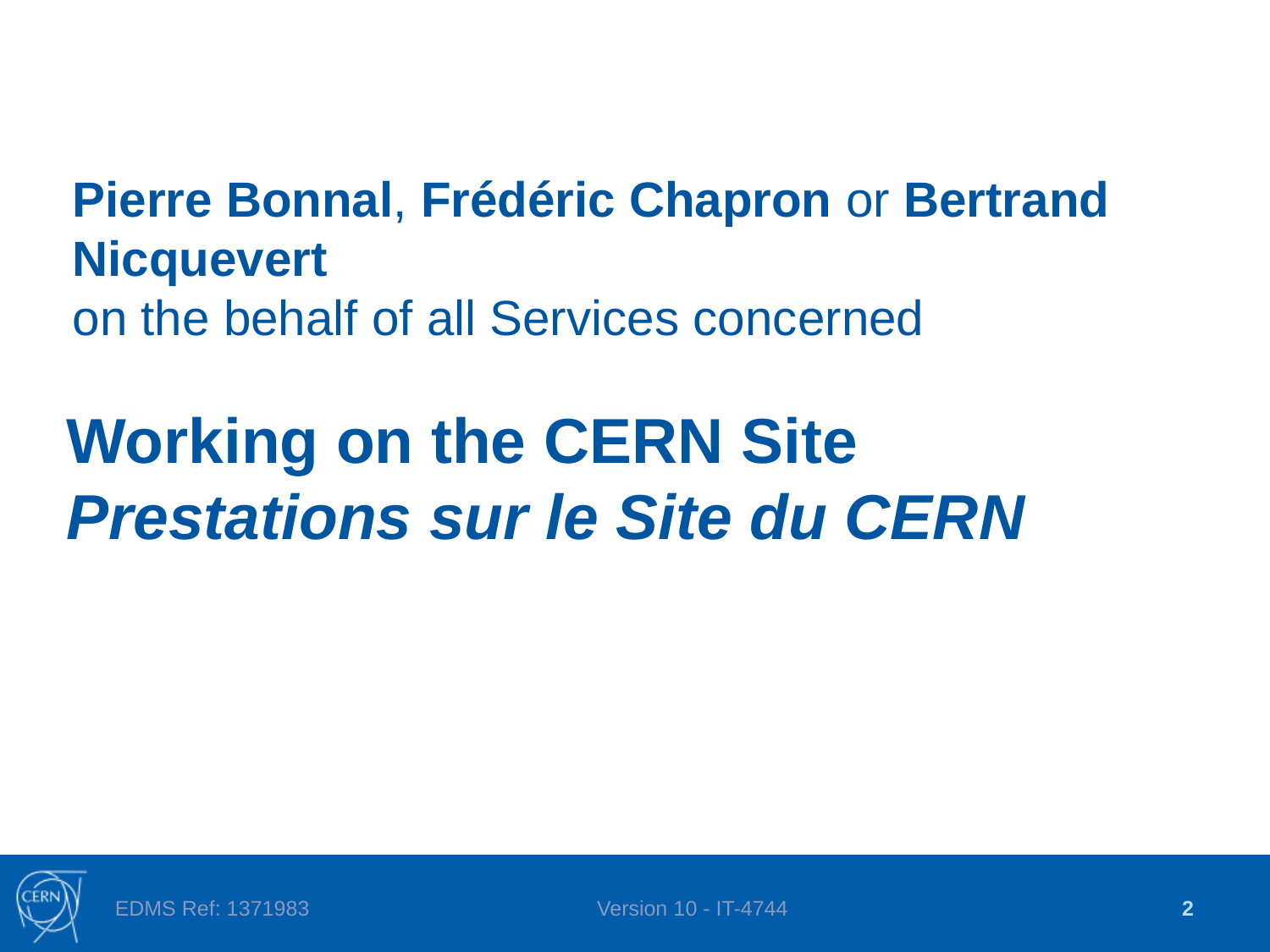

Pierre Bonnal, Frédéric Chapron or Bertrand Nicquevert
on the behalf of all Services concerned
# Working on the CERN Site Prestations sur le Site du CERN
EDMS Ref: 1371983
Version 10 - IT-4744
2